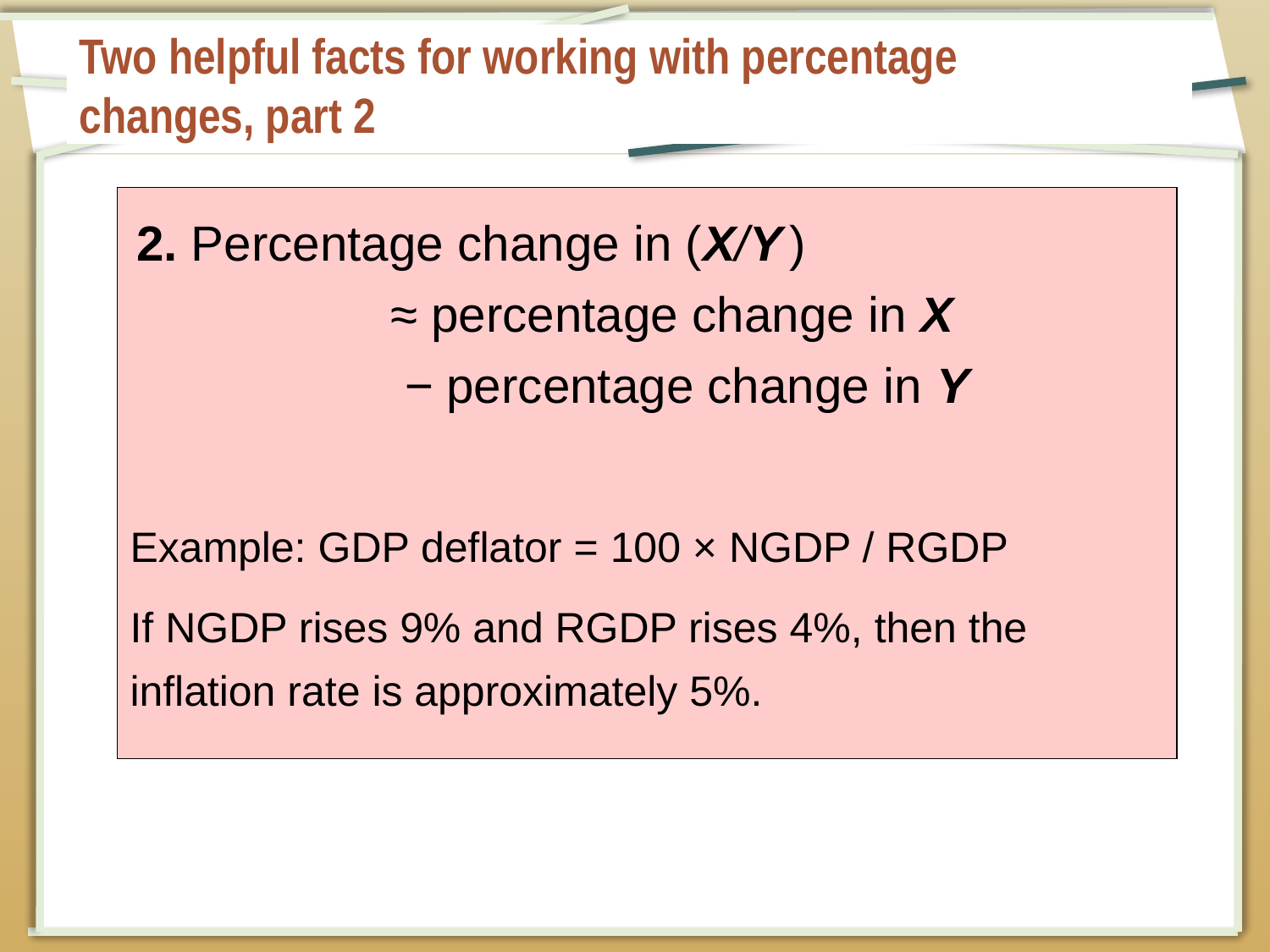

# Two helpful facts for working with percentage changes, part 2
2. Percentage change in (X/Y )
		≈ percentage change in X
		 − percentage change in Y
Example: GDP deflator = 100 × NGDP / RGDP
If NGDP rises 9% and RGDP rises 4%, then the inflation rate is approximately 5%.